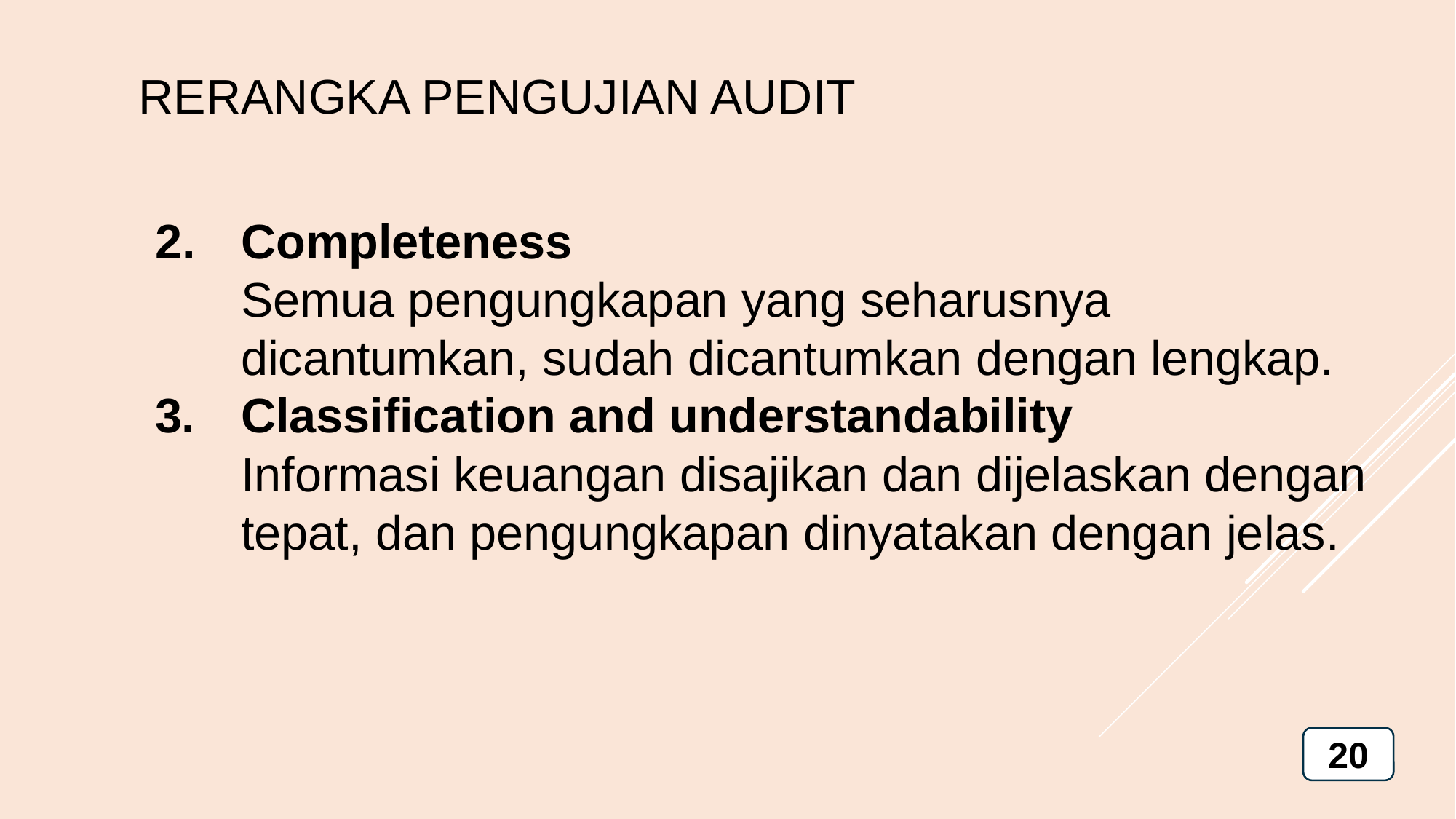

RERANGKA PENGUJIAN AUDIT
Completeness
	Semua pengungkapan yang seharusnya dicantumkan, sudah dicantumkan dengan lengkap.
3.	Classification and understandability
	Informasi keuangan disajikan dan dijelaskan dengan tepat, dan pengungkapan dinyatakan dengan jelas.